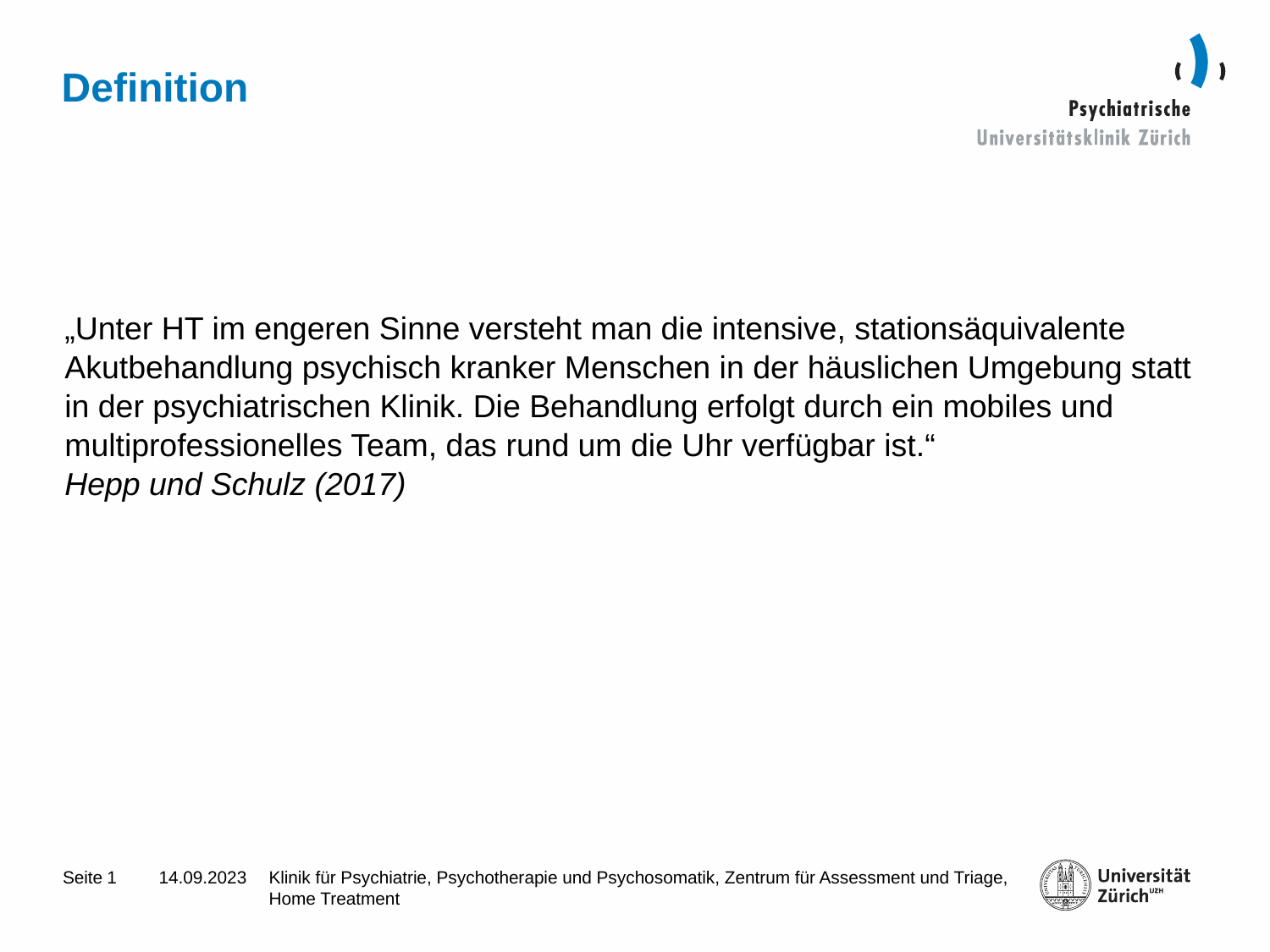

# Definition

„Unter HT im engeren Sinne versteht man die intensive, stationsäquivalente Akutbehandlung psychisch kranker Menschen in der häuslichen Umgebung statt in der psychiatrischen Klinik. Die Behandlung erfolgt durch ein mobiles und multiprofessionelles Team, das rund um die Uhr verfügbar ist.“
Hepp und Schulz (2017)

1